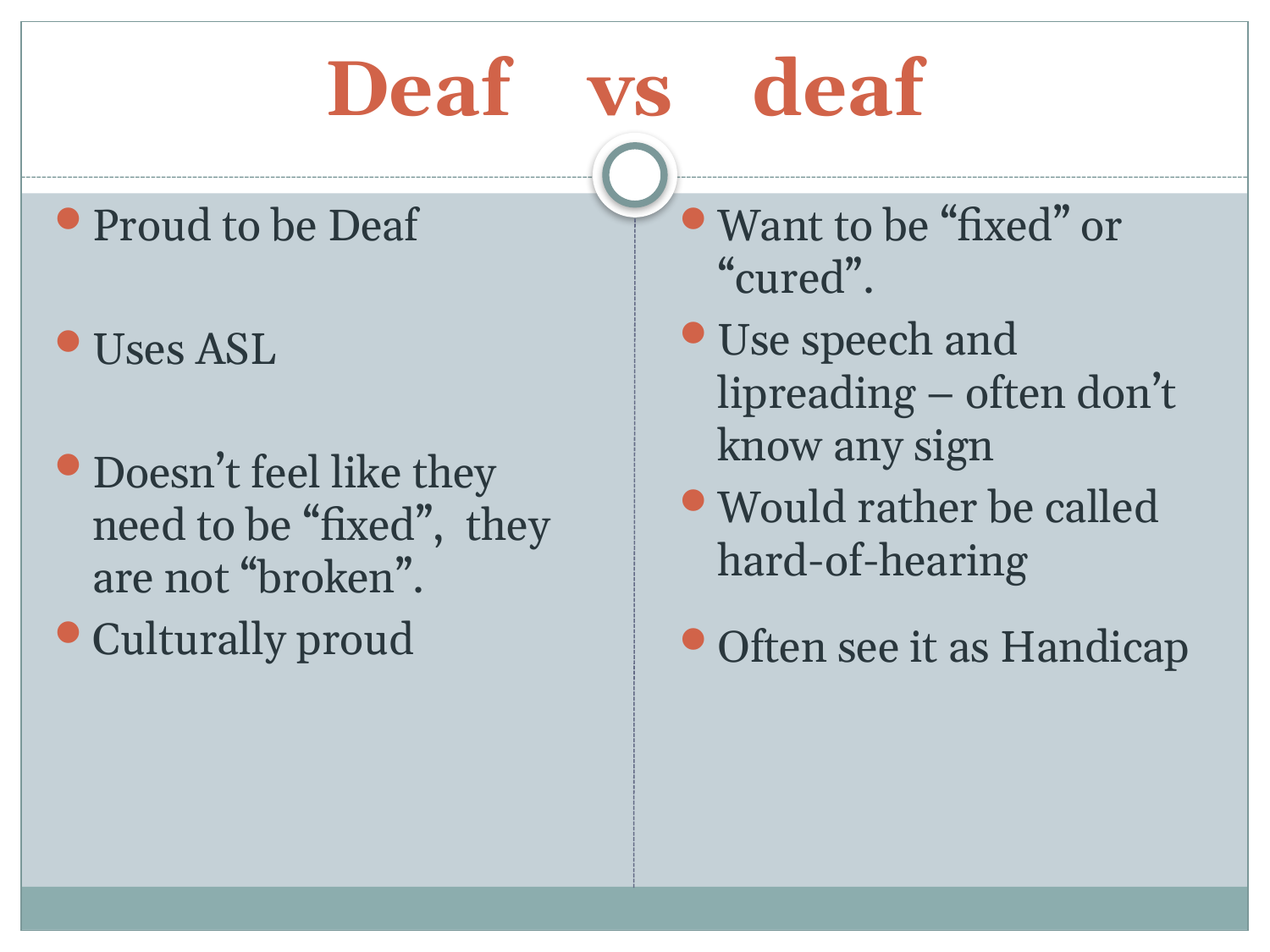

# Deaf    vs    deaf
Proud to be Deaf

Uses ASL

Doesn’t feel like they need to be “fixed”,  they are not “broken”.
Culturally proud
Want to be “fixed” or “cured”.
Use speech and lipreading – often don’t know any sign
Would rather be called hard-of-hearing

Often see it as Handicap